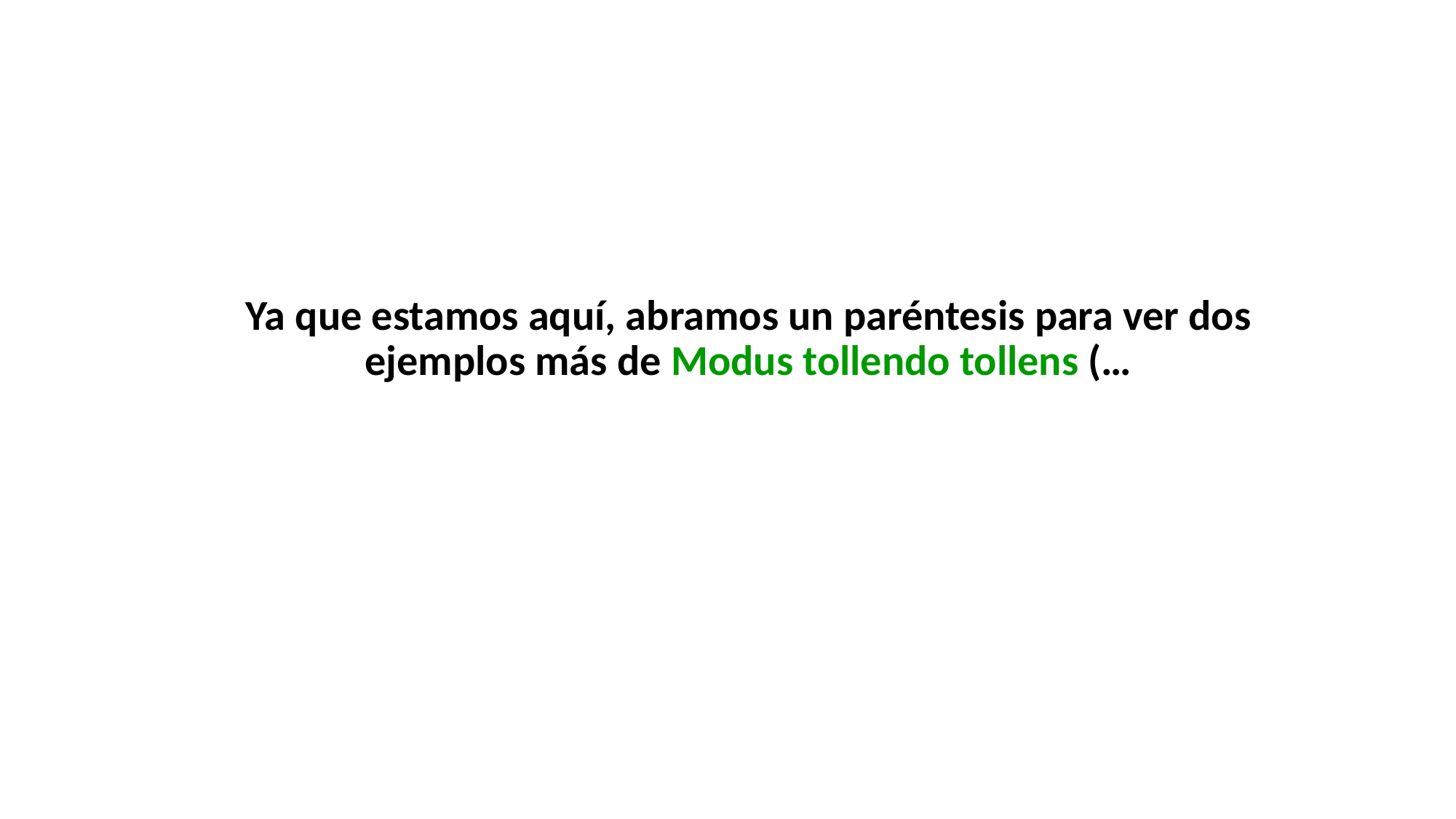

Ya que estamos aquí, abramos un paréntesis para ver dos ejemplos más de Modus tollendo tollens (…